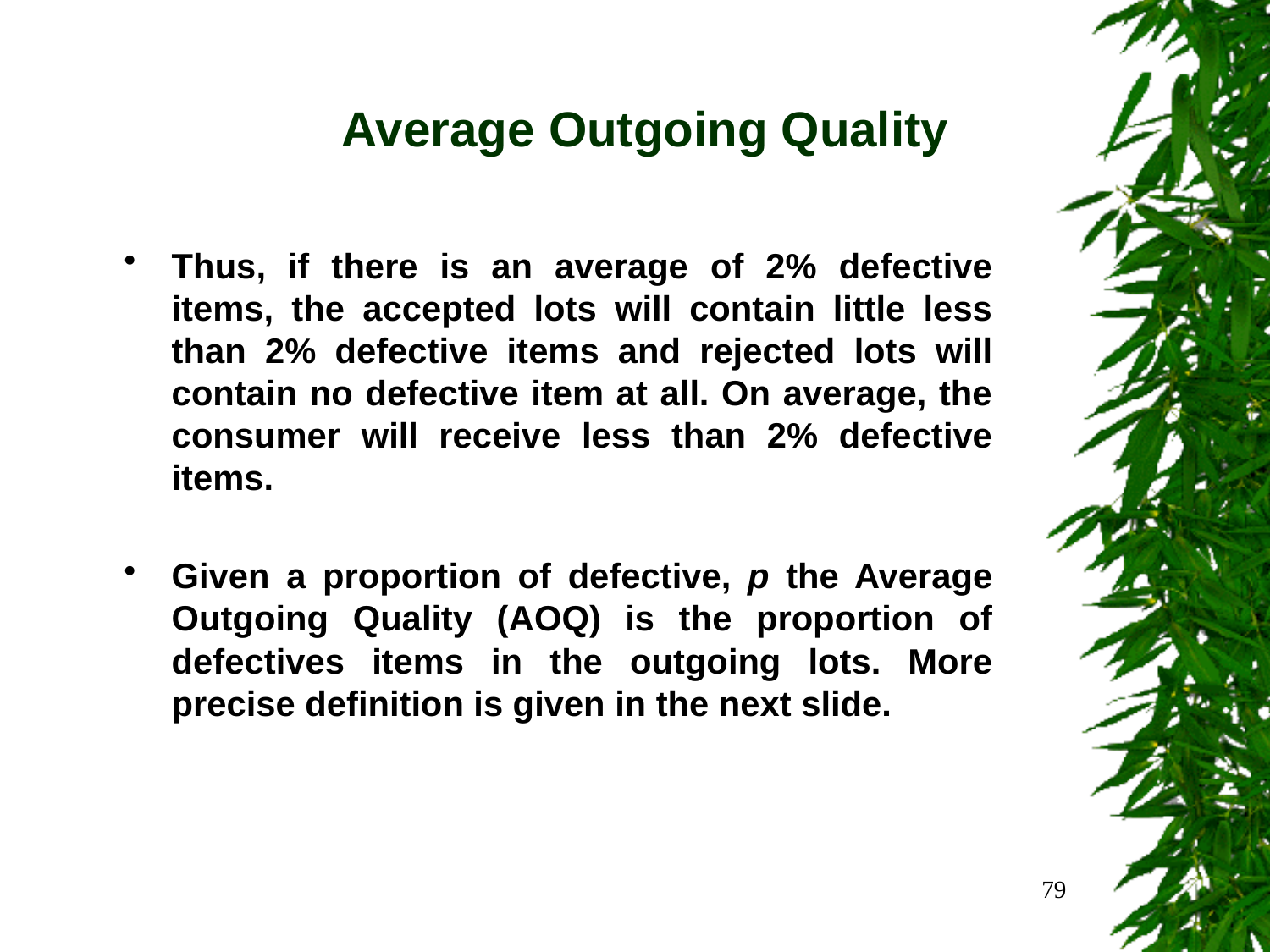

Average Outgoing Quality
Thus, if there is an average of 2% defective items, the accepted lots will contain little less than 2% defective items and rejected lots will contain no defective item at all. On average, the consumer will receive less than 2% defective items.

Given a proportion of defective, p the Average Outgoing Quality (AOQ) is the proportion of defectives items in the outgoing lots. More precise definition is given in the next slide.
79